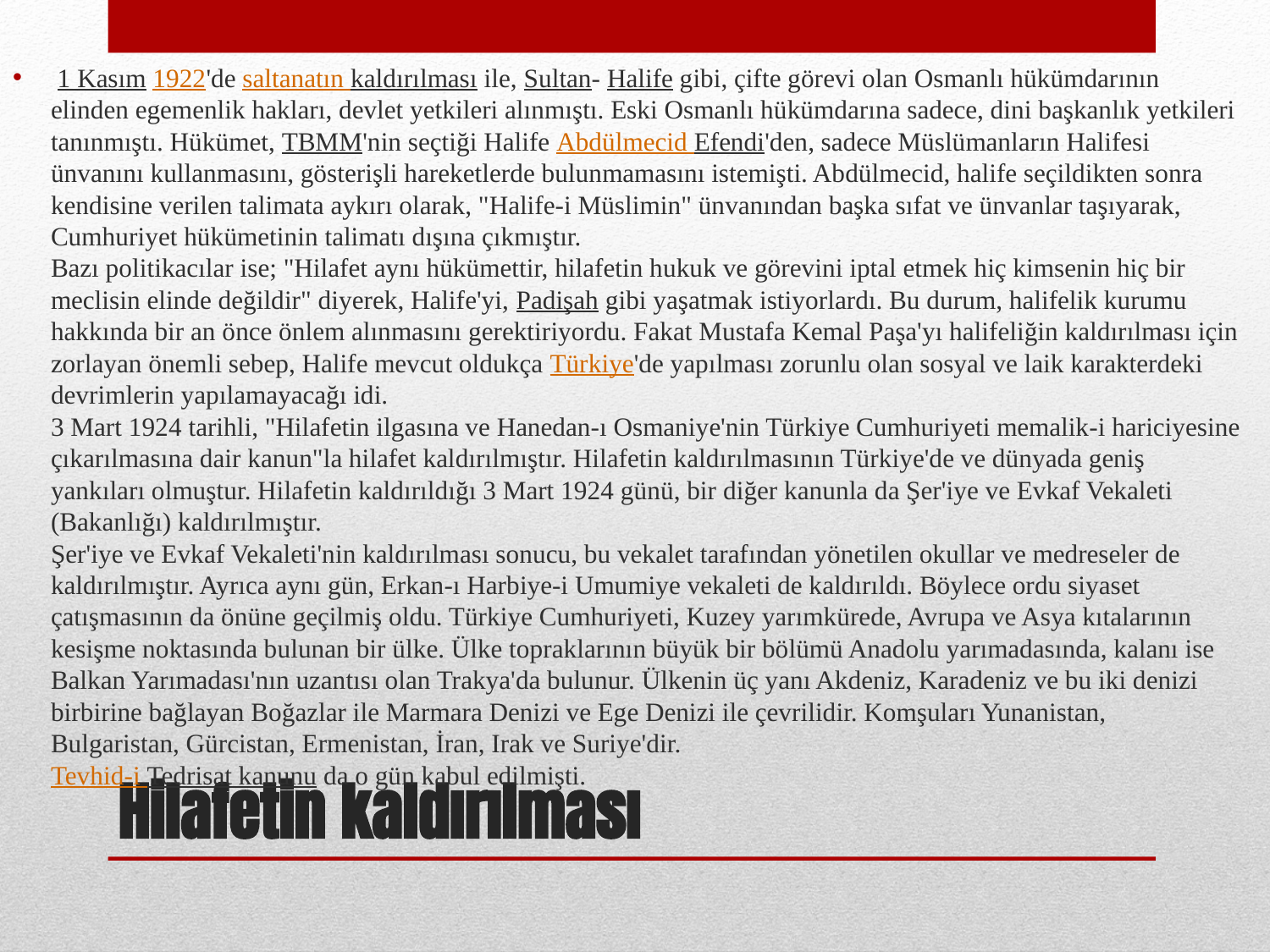

1 Kasım 1922'de saltanatın kaldırılması ile, Sultan- Halife gibi, çifte görevi olan Osmanlı hükümdarının elinden egemenlik hakları, devlet yetkileri alınmıştı. Eski Osmanlı hükümdarına sadece, dini başkanlık yetkileri tanınmıştı. Hükümet, TBMM'nin seçtiği Halife Abdülmecid Efendi'den, sadece Müslümanların Halifesi ünvanını kullanmasını, gösterişli hareketlerde bulunmamasını istemişti. Abdülmecid, halife seçildikten sonra kendisine verilen talimata aykırı olarak, "Halife-i Müslimin" ünvanından başka sıfat ve ünvanlar taşıyarak, Cumhuriyet hükümetinin talimatı dışına çıkmıştır.
Bazı politikacılar ise; "Hilafet aynı hükümettir, hilafetin hukuk ve görevini iptal etmek hiç kimsenin hiç bir meclisin elinde değildir" diyerek, Halife'yi, Padişah gibi yaşatmak istiyorlardı. Bu durum, halifelik kurumu hakkında bir an önce önlem alınmasını gerektiriyordu. Fakat Mustafa Kemal Paşa'yı halifeliğin kaldırılması için zorlayan önemli sebep, Halife mevcut oldukça Türkiye'de yapılması zorunlu olan sosyal ve laik karakterdeki devrimlerin yapılamayacağı idi.
3 Mart 1924 tarihli, "Hilafetin ilgasına ve Hanedan-ı Osmaniye'nin Türkiye Cumhuriyeti memalik-i hariciyesine çıkarılmasına dair kanun"la hilafet kaldırılmıştır. Hilafetin kaldırılmasının Türkiye'de ve dünyada geniş yankıları olmuştur. Hilafetin kaldırıldığı 3 Mart 1924 günü, bir diğer kanunla da Şer'iye ve Evkaf Vekaleti (Bakanlığı) kaldırılmıştır.
Şer'iye ve Evkaf Vekaleti'nin kaldırılması sonucu, bu vekalet tarafından yönetilen okullar ve medreseler de kaldırılmıştır. Ayrıca aynı gün, Erkan-ı Harbiye-i Umumiye vekaleti de kaldırıldı. Böylece ordu siyaset çatışmasının da önüne geçilmiş oldu. Türkiye Cumhuriyeti, Kuzey yarımkürede, Avrupa ve Asya kıtalarının kesişme noktasında bulunan bir ülke. Ülke topraklarının büyük bir bölümü Anadolu yarımadasında, kalanı ise Balkan Yarımadası'nın uzantısı olan Trakya'da bulunur. Ülkenin üç yanı Akdeniz, Karadeniz ve bu iki denizi birbirine bağlayan Boğazlar ile Marmara Denizi ve Ege Denizi ile çevrilidir. Komşuları Yunanistan, Bulgaristan, Gürcistan, Ermenistan, İran, Irak ve Suriye'dir.
Tevhid-i Tedrisat kanunu da o gün kabul edilmişti.
# Hilafetin kaldırılması